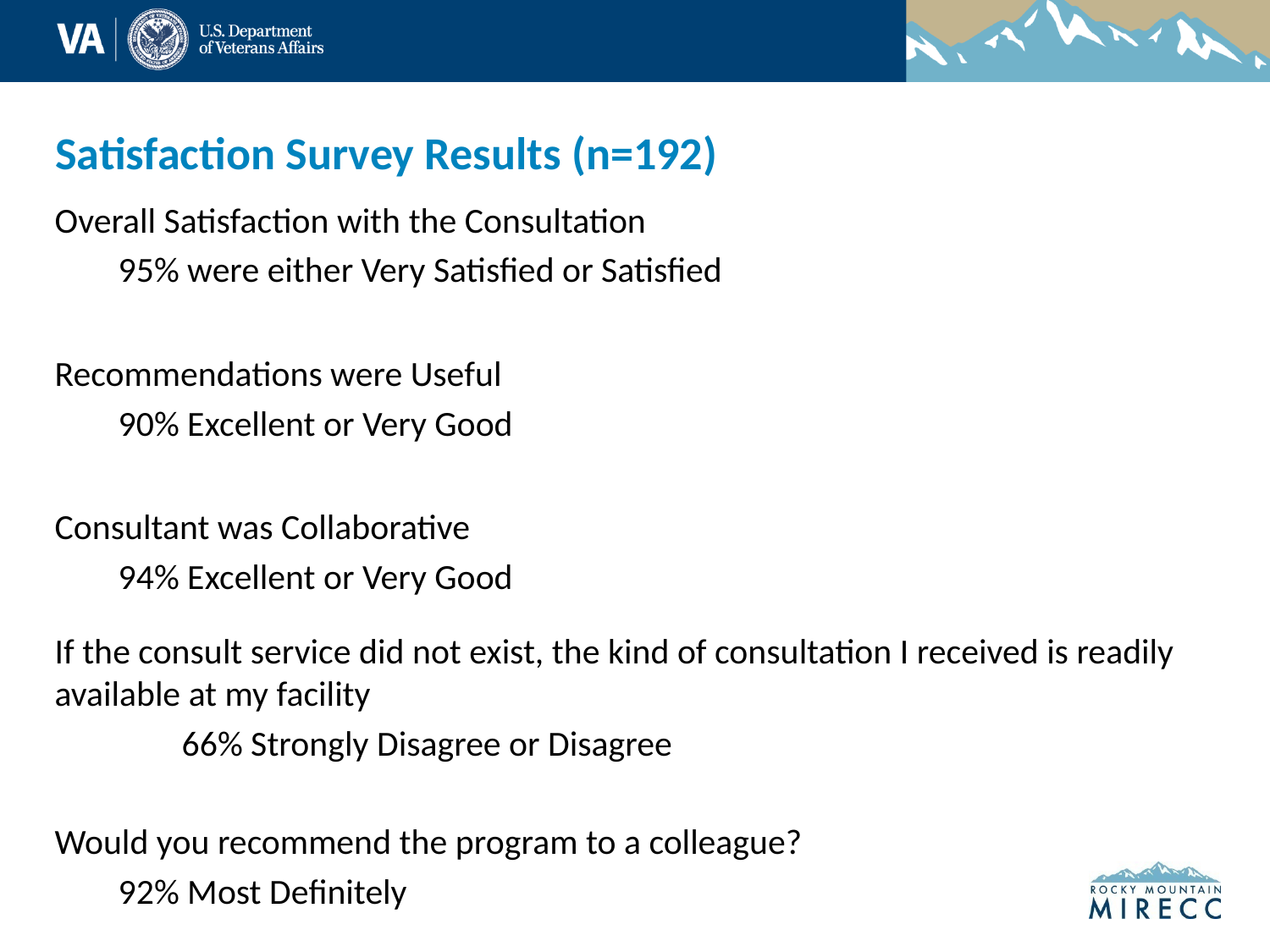

# Satisfaction Survey Results (n=192)
Overall Satisfaction with the Consultation
95% were either Very Satisfied or Satisfied

Recommendations were Useful
90% Excellent or Very Good

Consultant was Collaborative
94% Excellent or Very Good

If the consult service did not exist, the kind of consultation I received is readily available at my facility
	66% Strongly Disagree or Disagree

Would you recommend the program to a colleague?
92% Most Definitely